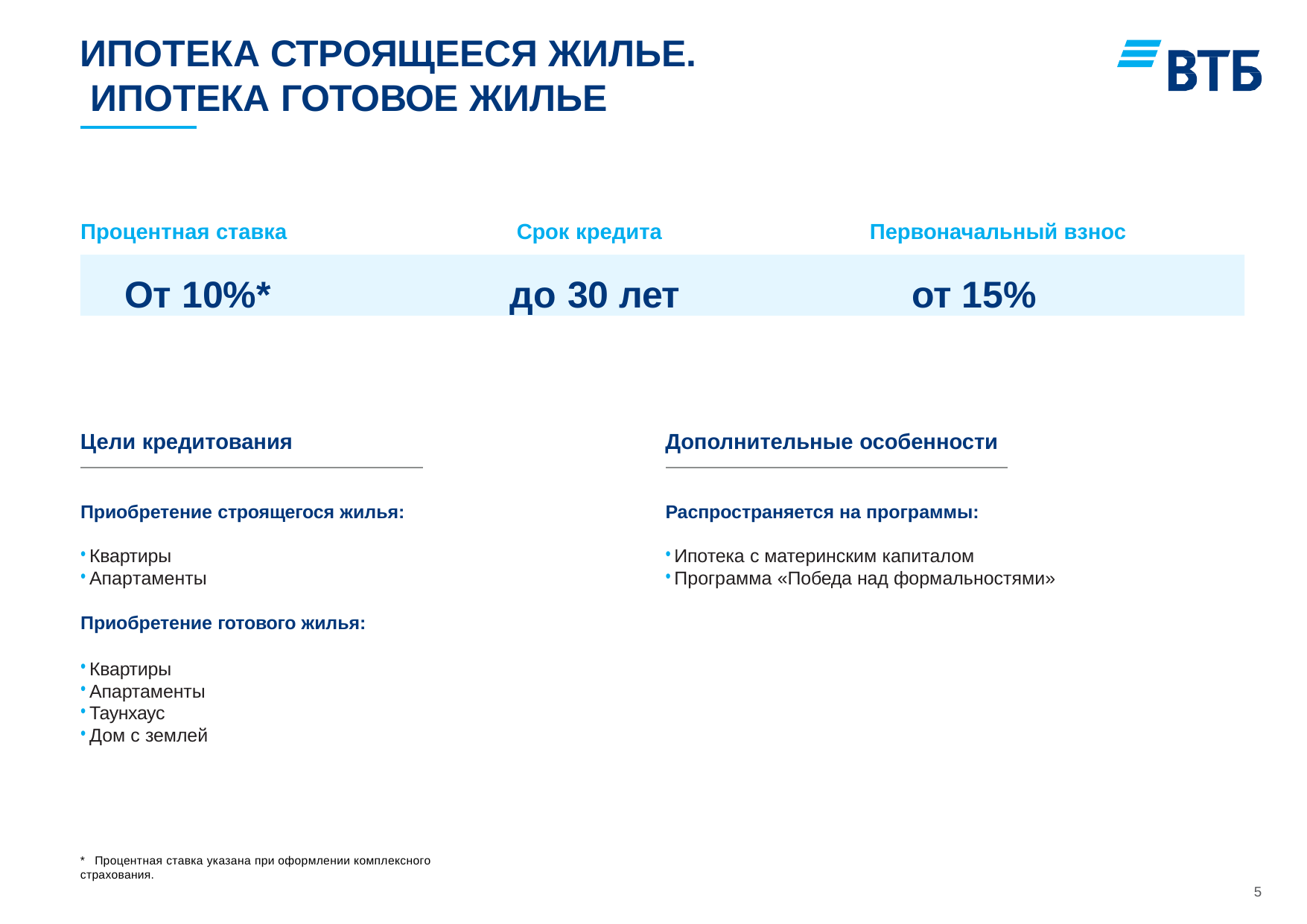

ИПОТЕКА СТРОЯЩЕЕСЯ ЖИЛЬЕ.  ИПОТЕКА ГОТОВОЕ ЖИЛЬЕ
Процентная ставка	Срок кредита	Первоначальный взнос
от 9,6%*
От 10%*                       до 30 лет	от 15%
Цели кредитования
Дополнительные особенности

Приобретение строящегося жилья:
Распространяется на программы:
Квартиры
Апартаменты
Ипотека с материнским капиталом
Программа «Победа над формальностями»
Приобретение готового жилья:

Квартиры
Апартаменты
Таунхаус
Дом с землей
*   Процентная ставка указана при оформлении комплексного страхования.
5